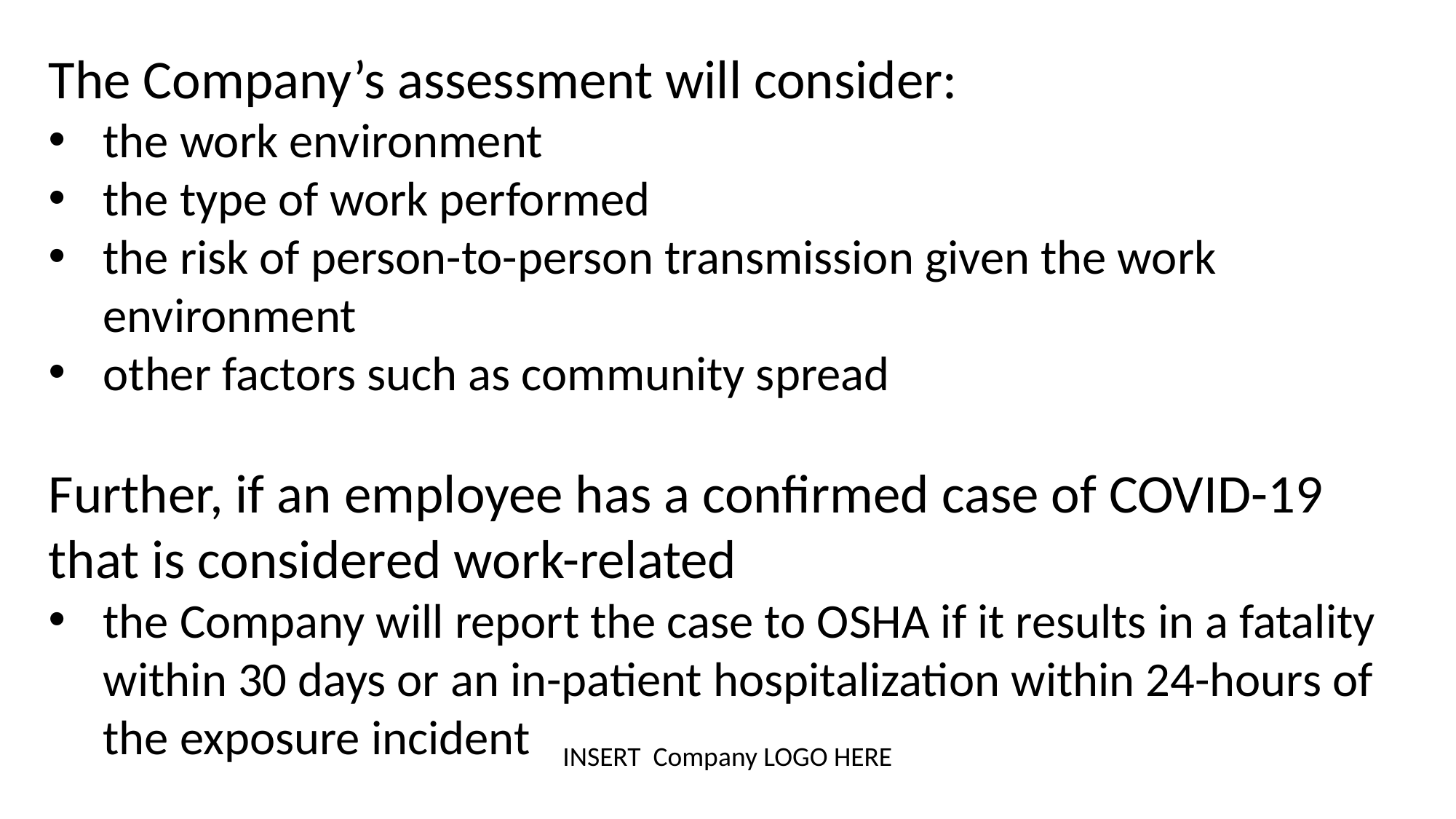

The Company’s assessment will consider:
the work environment
the type of work performed
the risk of person-to-person transmission given the work environment
other factors such as community spread

Further, if an employee has a confirmed case of COVID-19 that is considered work-related
the Company will report the case to OSHA if it results in a fatality within 30 days or an in-patient hospitalization within 24-hours of the exposure incident

INSERT  Company LOGO HERE